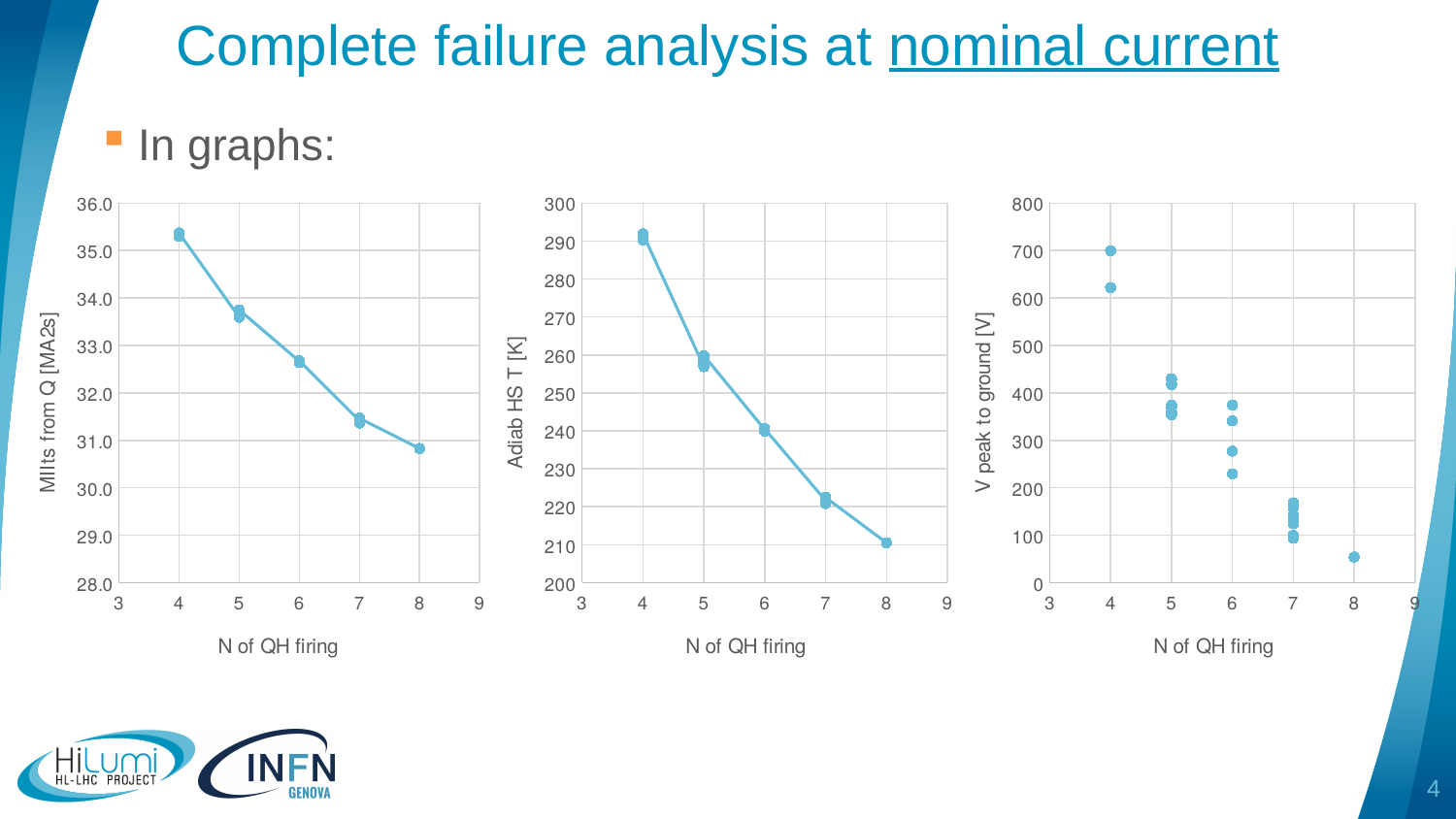

# Complete failure analysis at nominal current
In graphs:

### Chart

| Category | MIIts from Q [MA2s] |
|---|---|

### Chart

| Category | Adiab HS T [K] |
|---|---|

### Chart

| Category | V peak to ground [V] |
|---|---|
4